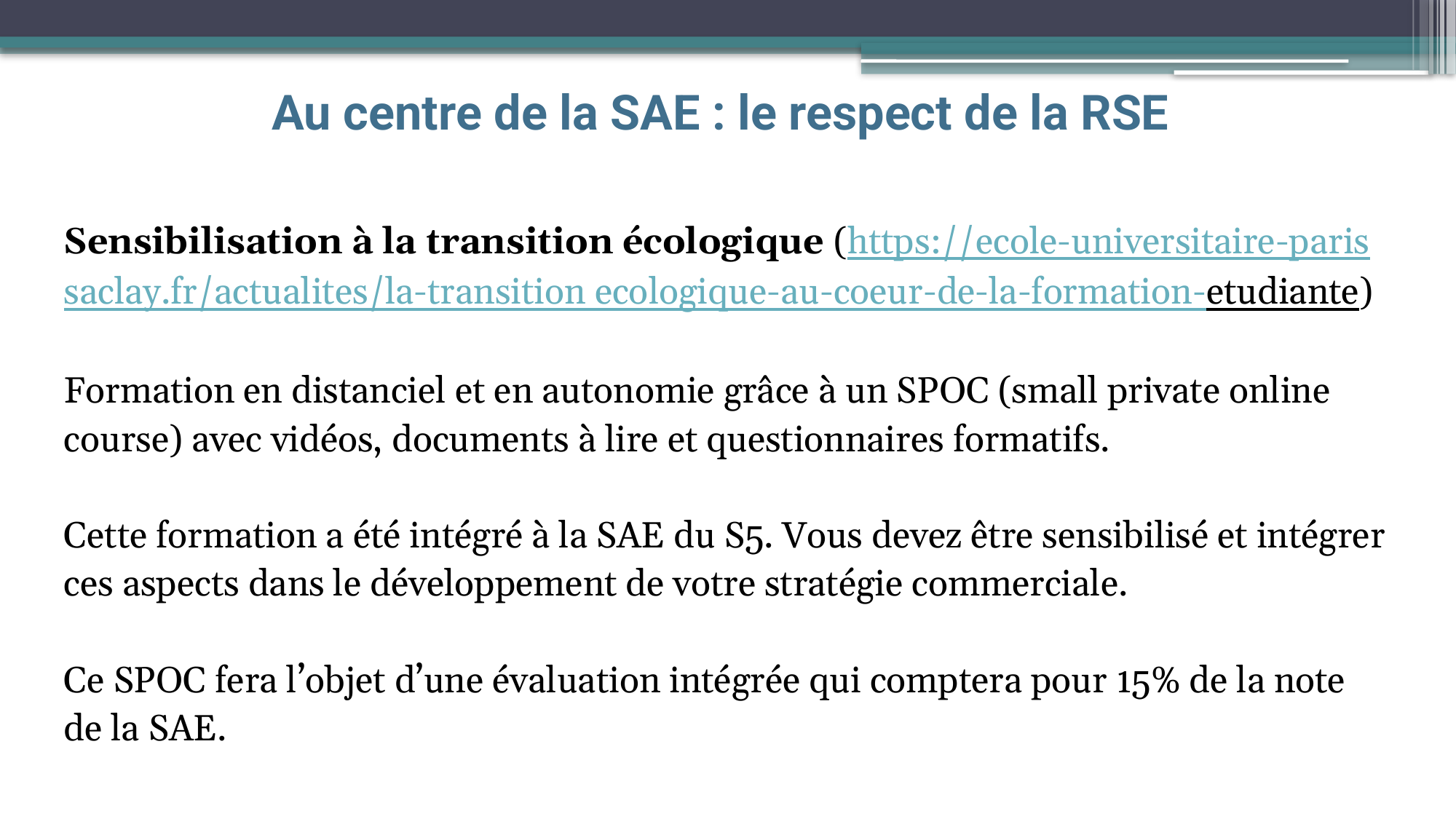

# Au centre de la SAE : le respect de la RSE
Sensibilisation à la transition écologique (https://ecole-universitaire-paris
saclay.fr/actualites/la-transition ecologique-au-coeur-de-la-formation-etudiante)

Formation en distanciel et en autonomie grâce à un SPOC (small private online
course) avec vidéos, documents à lire et questionnaires formatifs.

Cette formation a été intégré à la SAE du S5. Vous devez être sensibilisé et intégrer
ces aspects dans le développement de votre stratégie commerciale.

Ce SPOC fera l’objet d’une évaluation intégrée qui comptera pour 15% de la note
de la SAE.